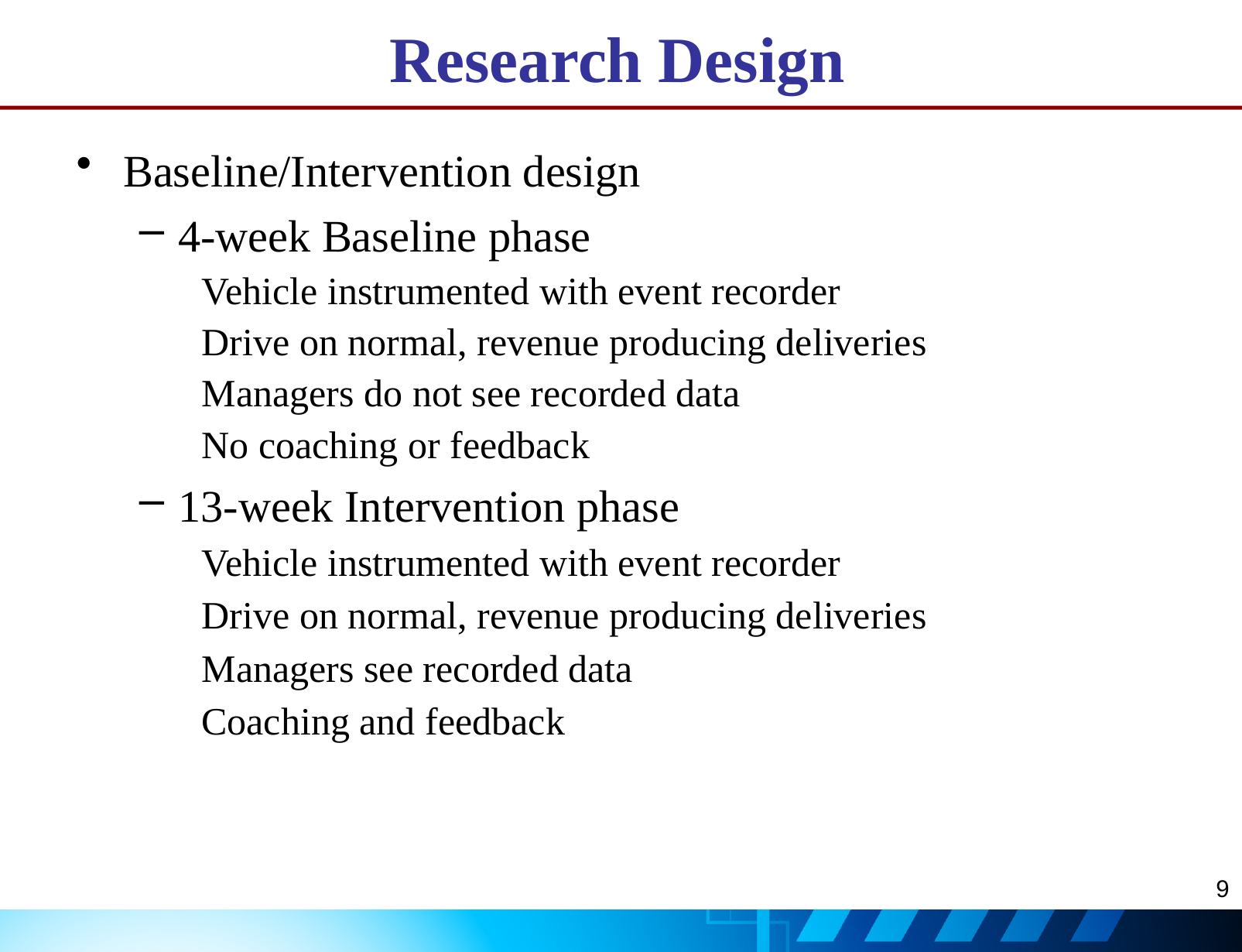

# Research Design
Baseline/Intervention design
4-week Baseline phase
Vehicle instrumented with event recorder
Drive on normal, revenue producing deliveries
Managers do not see recorded data
No coaching or feedback
13-week Intervention phase
Vehicle instrumented with event recorder
Drive on normal, revenue producing deliveries
Managers see recorded data
Coaching and feedback

9